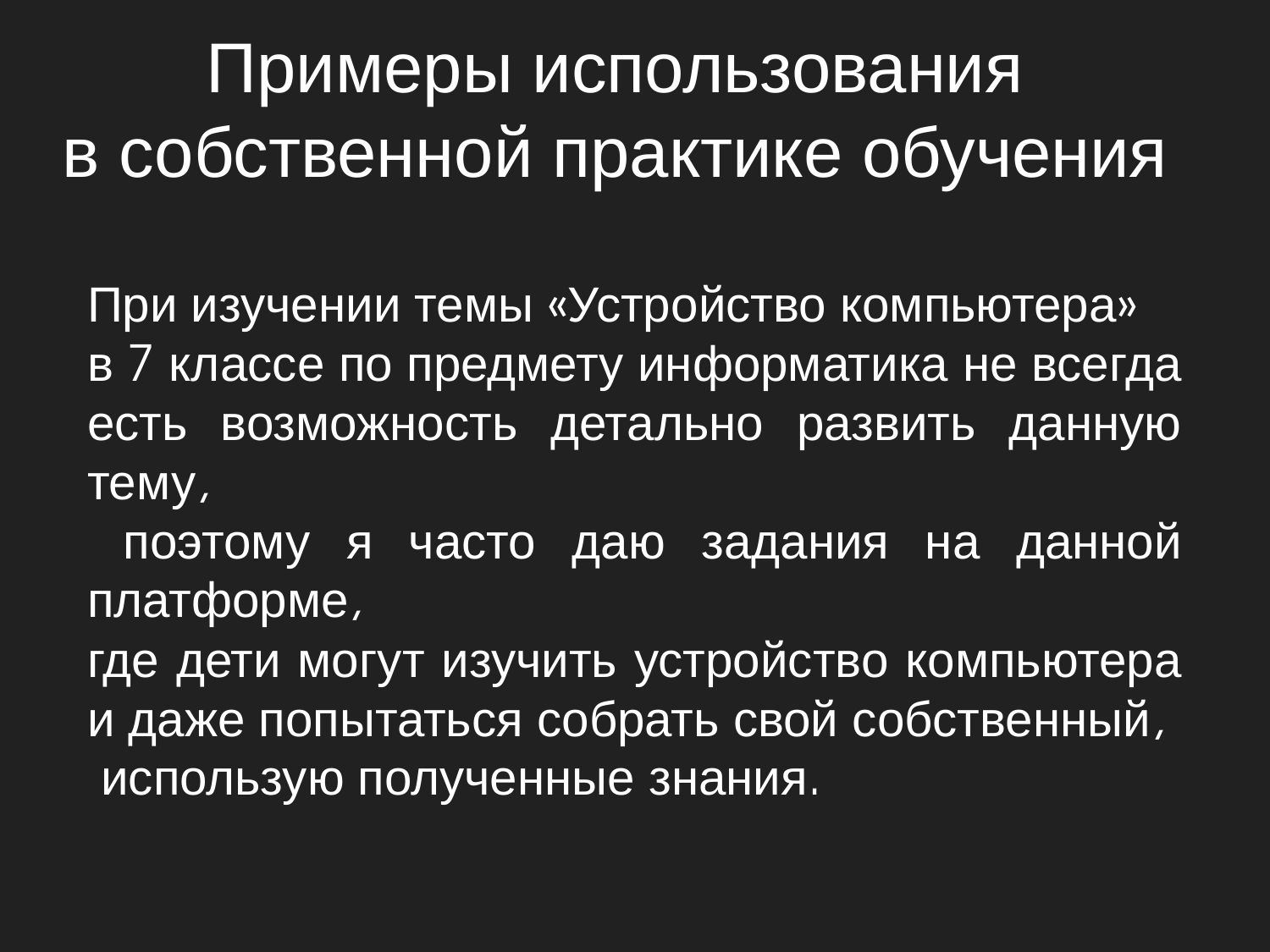

Примеры использования
в собственной практике обучения
При изучении темы «Устройство компьютера»
в 7 классе по предмету информатика не всегда есть возможность детально развить данную тему,
 поэтому я часто даю задания на данной платформе,
где дети могут изучить устройство компьютера и даже попытаться собрать свой собственный,
 использую полученные знания.